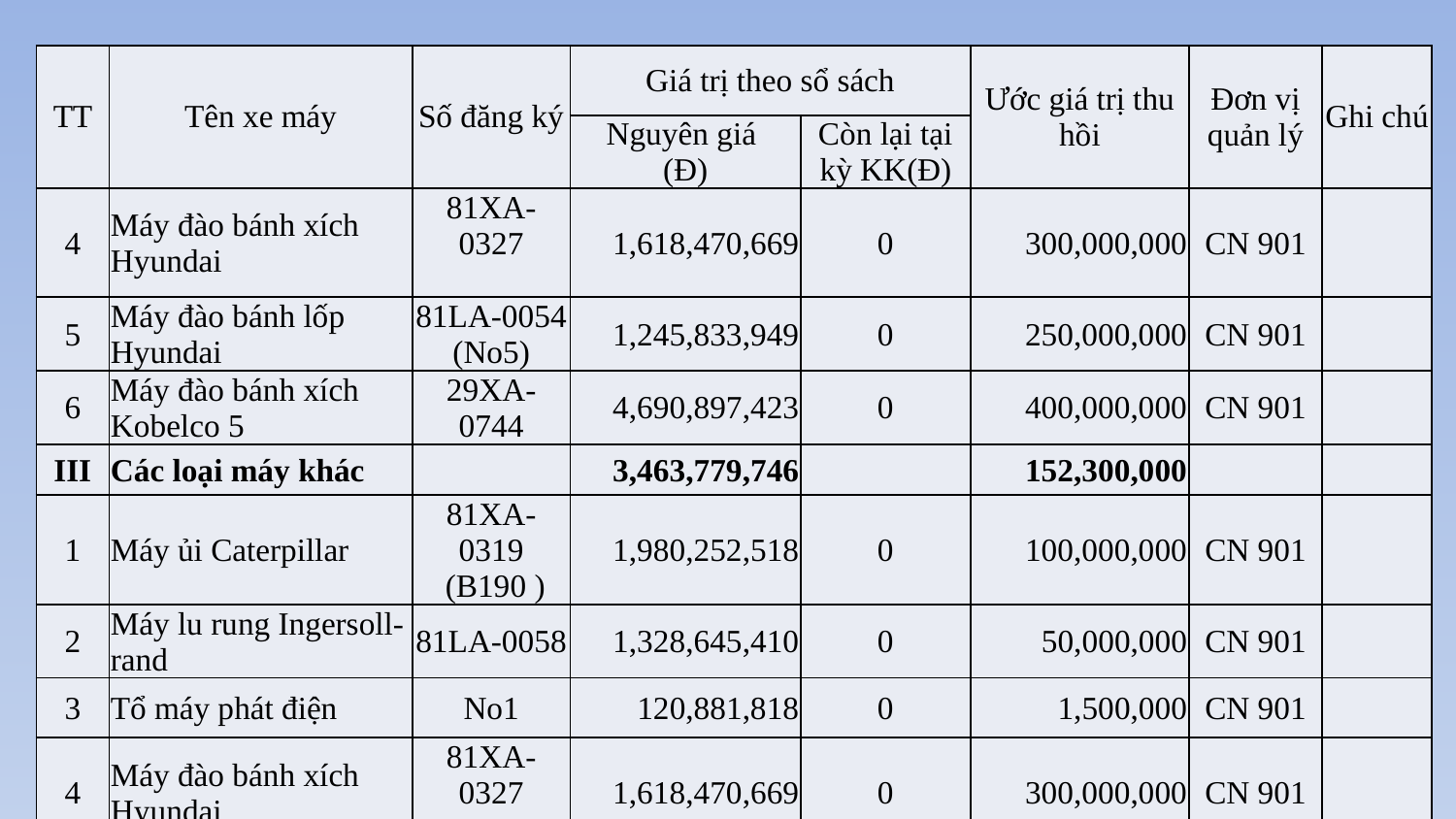

| TT | Tên xe máy | Số đăng ký | Giá trị theo sổ sách |  | Ước giá trị thu hồi | Đơn vị quản lý | Ghi chú |
| --- | --- | --- | --- | --- | --- | --- | --- |
|  |  |  | Nguyên giá (Đ) | Còn lại tại kỳ KK(Đ) |  |  |  |
| 4 | Máy đào bánh xích Hyundai | 81XA-0327 | 1,618,470,669 | 0 | 300,000,000 | CN 901 |  |
| 5 | Máy đào bánh lốp Hyundai | 81LA-0054 (No5) | 1,245,833,949 | 0 | 250,000,000 | CN 901 |  |
| 6 | Máy đào bánh xích Kobelco 5 | 29XA-0744 | 4,690,897,423 | 0 | 400,000,000 | CN 901 |  |
| III | Các loại máy khác |  | 3,463,779,746 |  | 152,300,000 |  |  |
| 1 | Máy ủi Caterpillar | 81XA-0319 (B190 ) | 1,980,252,518 | 0 | 100,000,000 | CN 901 |  |
| 2 | Máy lu rung Ingersoll-rand | 81LA-0058 | 1,328,645,410 | 0 | 50,000,000 | CN 901 |  |
| 3 | Tổ máy phát điện | No1 | 120,881,818 | 0 | 1,500,000 | CN 901 |  |
| 4 | Máy đào bánh xích Hyundai | 81XA-0327 | 1,618,470,669 | 0 | 300,000,000 | CN 901 |  |